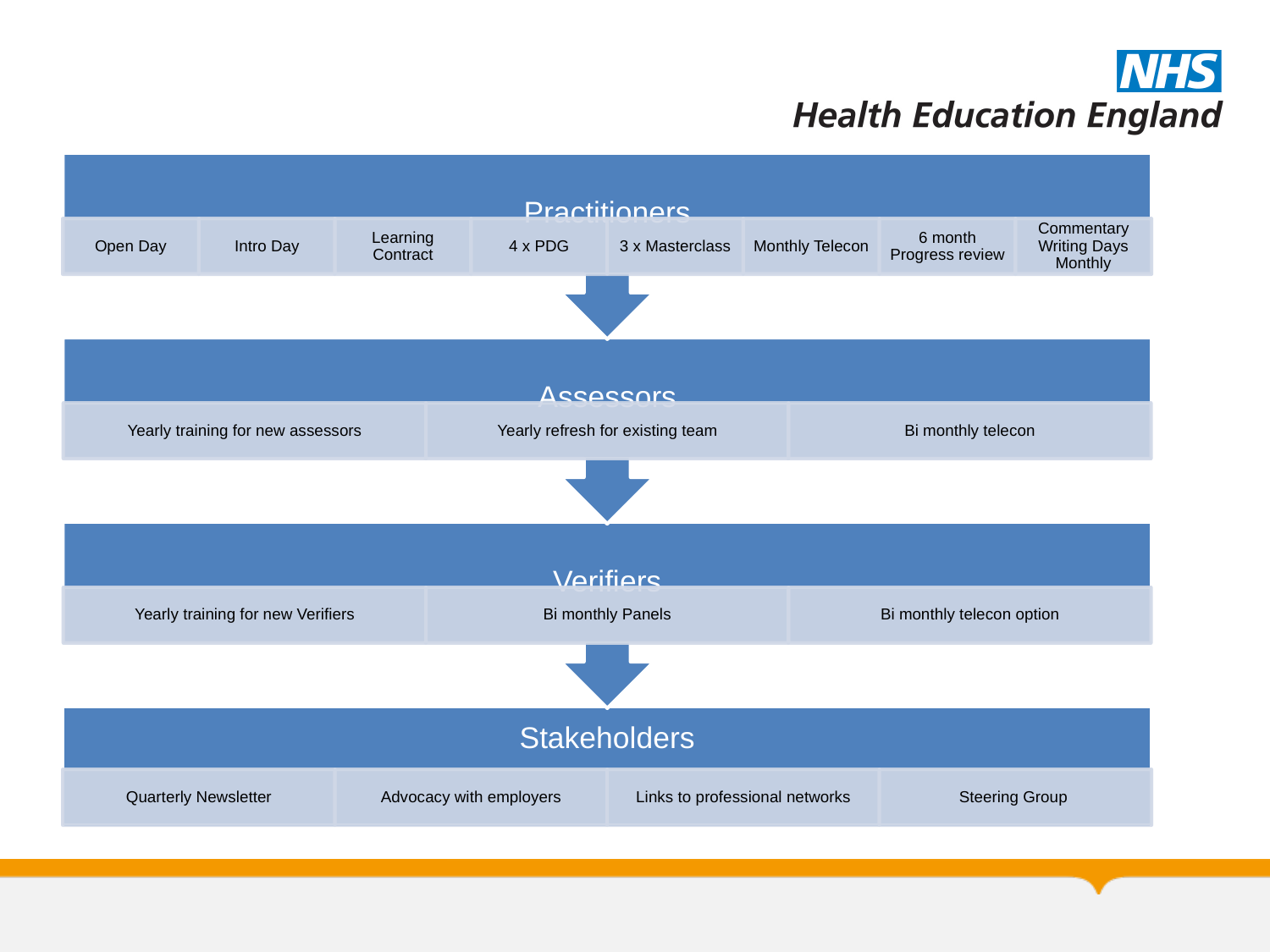

Stakeholders
Quarterly Newsletter
Advocacy with employers
Links to professional networks
Steering Group
Verifiers
Yearly training for new Verifiers
Bi monthly Panels
Bi monthly telecon option
Assessors
Yearly training for new assessors
Yearly refresh for existing team
Bi monthly telecon
Practitioners
Open Day
Intro Day
Learning Contract
4 x PDG
3 x Masterclass
Monthly Telecon
6 month Progress review
Commentary Writing Days Monthly
#